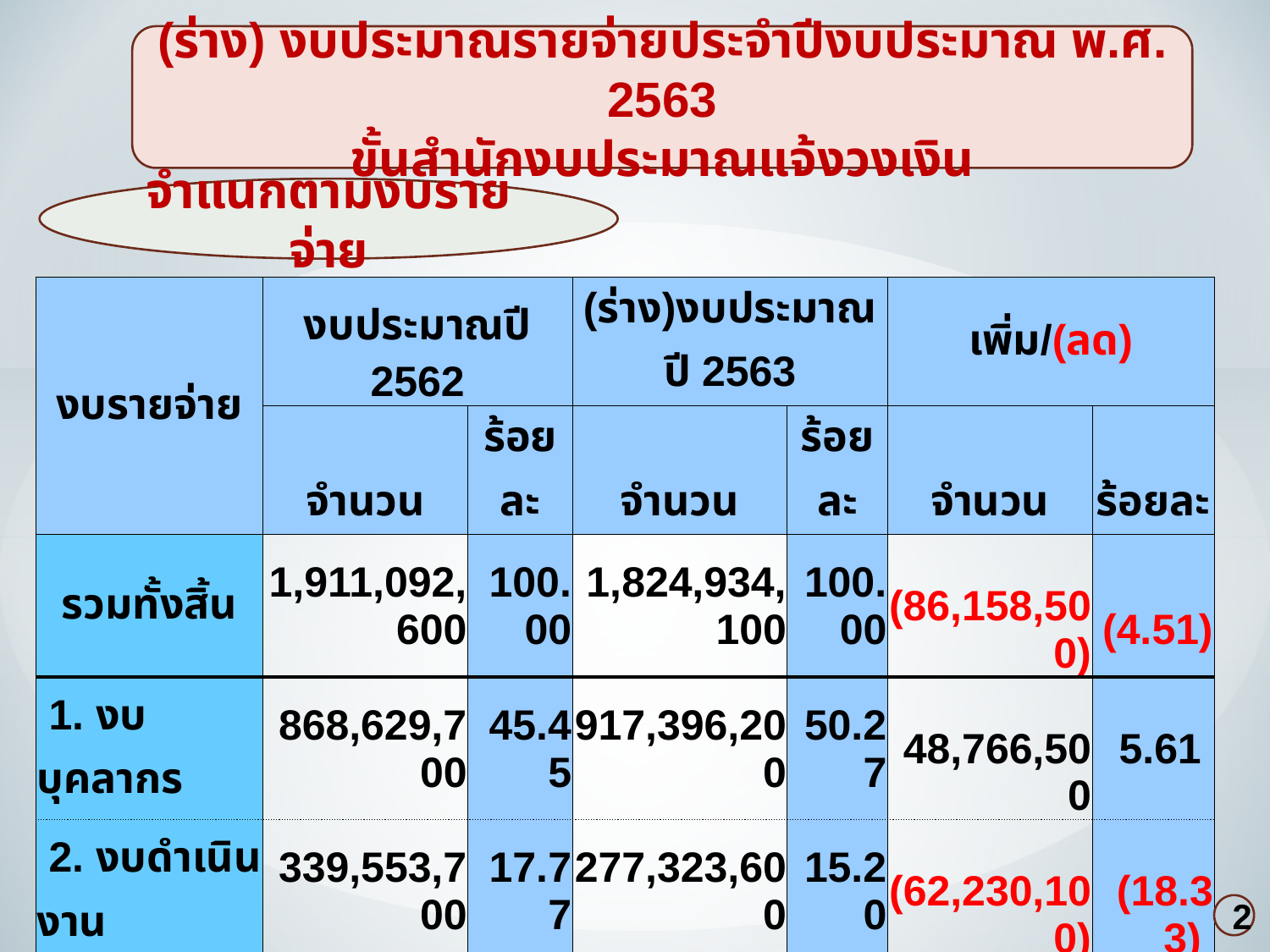

(ร่าง) งบประมาณรายจ่ายประจำปีงบประมาณ พ.ศ. 2563
ขั้นสำนักงบประมาณแจ้งวงเงิน
จำแนกตามงบรายจ่าย
| งบรายจ่าย | งบประมาณปี 2562 |  | (ร่าง)งบประมาณปี 2563 |  | เพิ่ม/(ลด) |  |
| --- | --- | --- | --- | --- | --- | --- |
|  | จำนวน | ร้อยละ | จำนวน | ร้อยละ | จำนวน | ร้อยละ |
| รวมทั้งสิ้น | 1,911,092,600 | 100.00 | 1,824,934,100 | 100.00 | (86,158,500) | (4.51) |
| 1. งบบุคลากร | 868,629,700 | 45.45 | 917,396,200 | 50.27 | 48,766,500 | 5.61 |
| 2. งบดำเนินงาน | 339,553,700 | 17.77 | 277,323,600 | 15.20 | (62,230,100) | (18.33) |
| 3. งบลงทุน | 226,430,900 | 11.85 | 231,769,900 | 12.70 | 5,339,000 | 2.36 |
| 4. งบเงินอุดหนุน | 17,340,800 | 0.91 | 4,861,900 | 0.26 | (12,478,900) | (71.96) |
| 5. งบรายจ่ายอื่น | 459,137,500 | 24.02 | 393,582,500 | 21.57 | (65,555,000) | (14.28) |
2